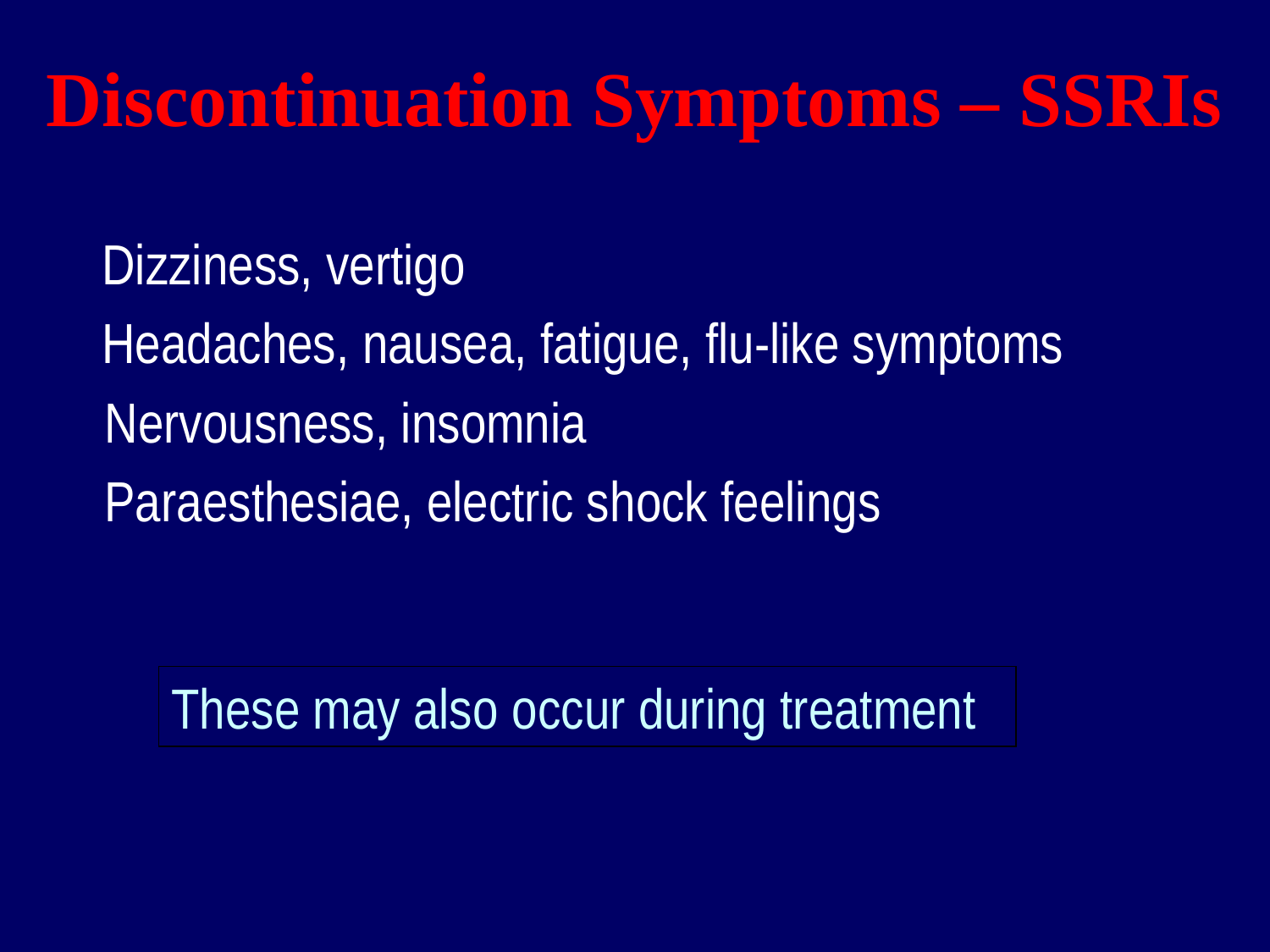

# Discontinuation Symptoms – SSRIs
  Dizziness, vertigo
  Headaches, nausea, fatigue, flu-like symptoms
  Nervousness, insomnia
  Paraesthesiae, electric shock feelings

These may also occur during treatment